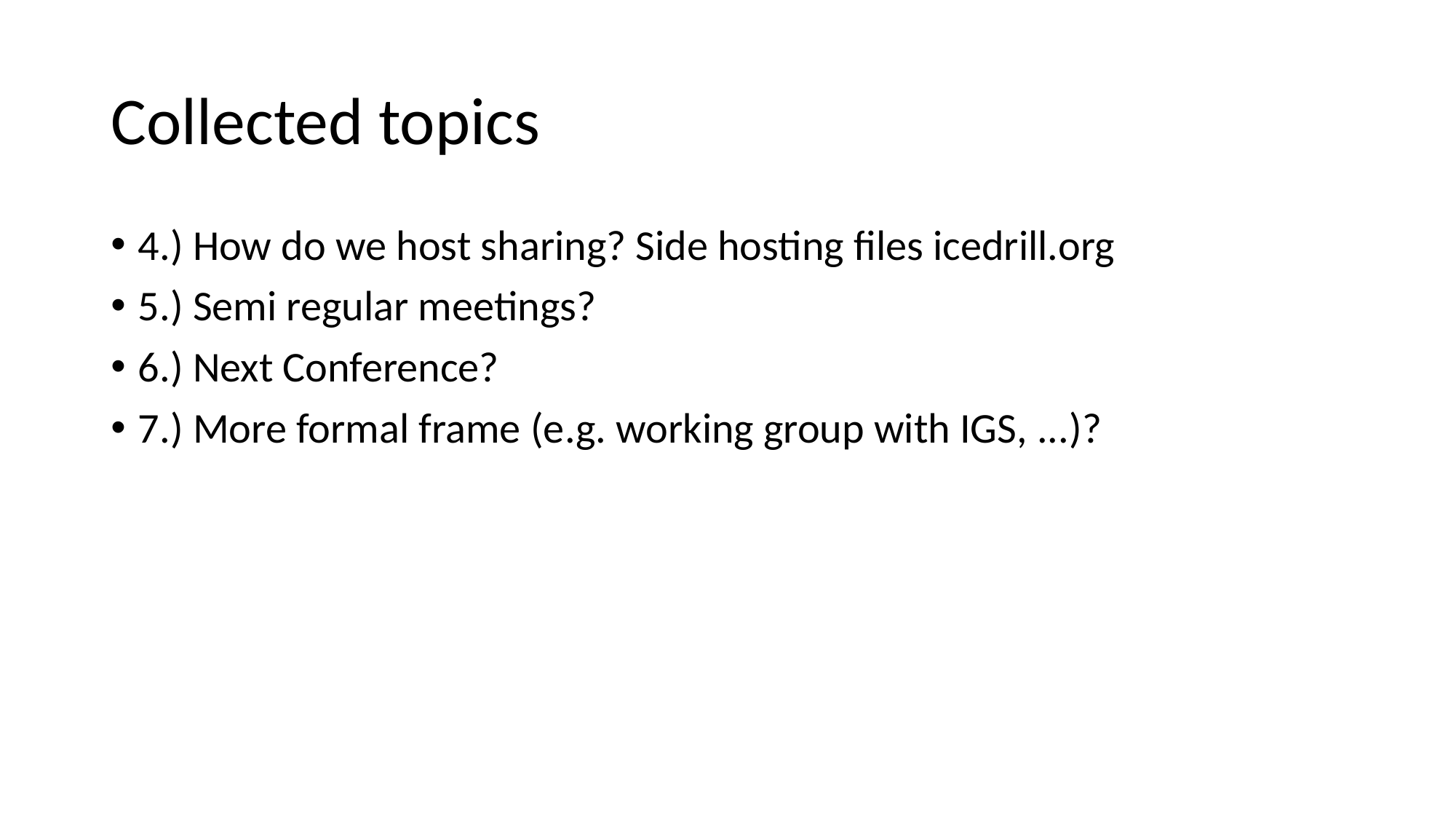

# Collected topics
4.) How do we host sharing? Side hosting files icedrill.org
5.) Semi regular meetings?
6.) Next Conference?
7.) More formal frame (e.g. working group with IGS, ...)?